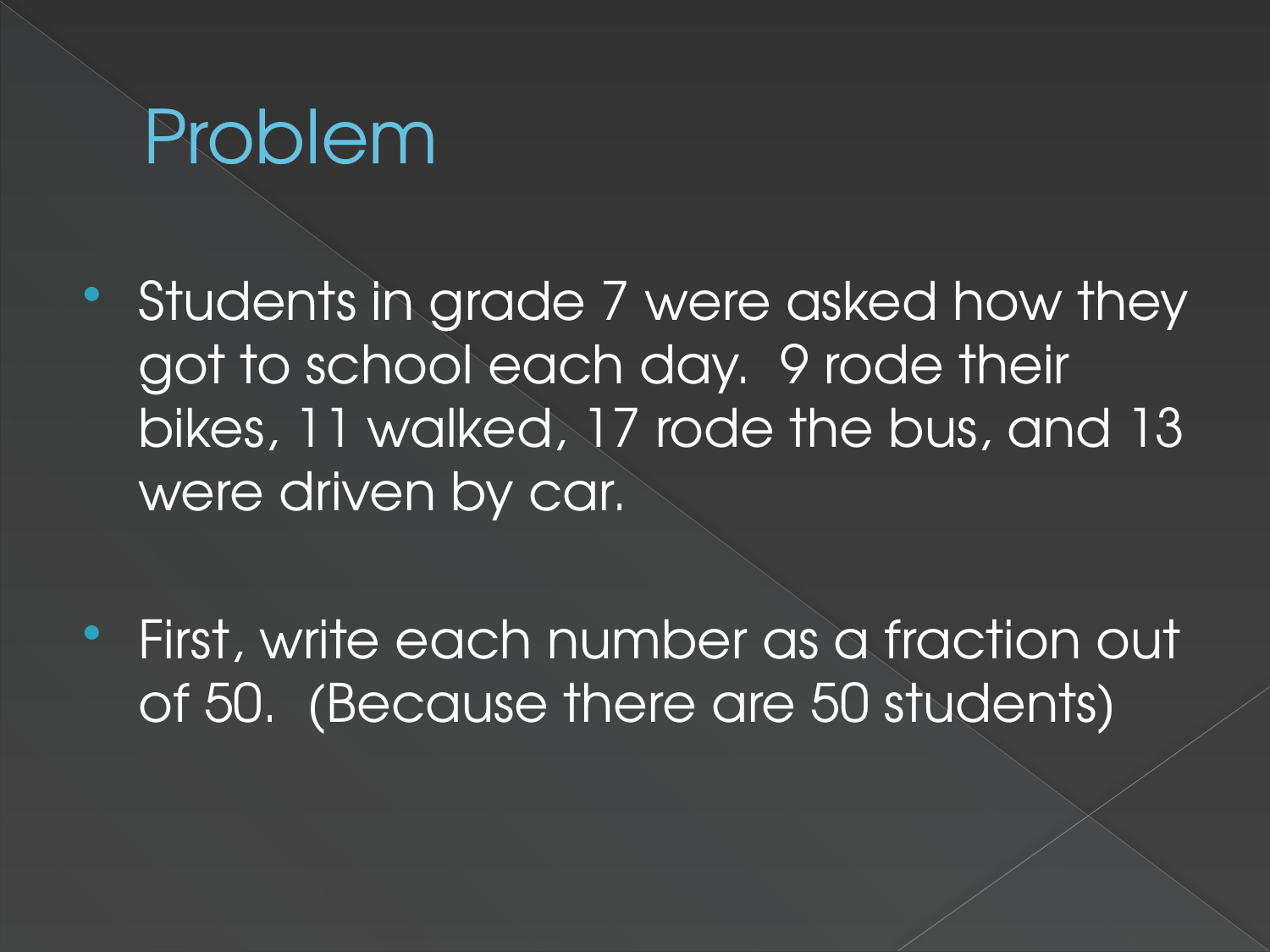

# Problem
Students in grade 7 were asked how they got to school each day.  9 rode their bikes, 11 walked, 17 rode the bus, and 13 were driven by car.

First, write each number as a fraction out of 50.  (Because there are 50 students)